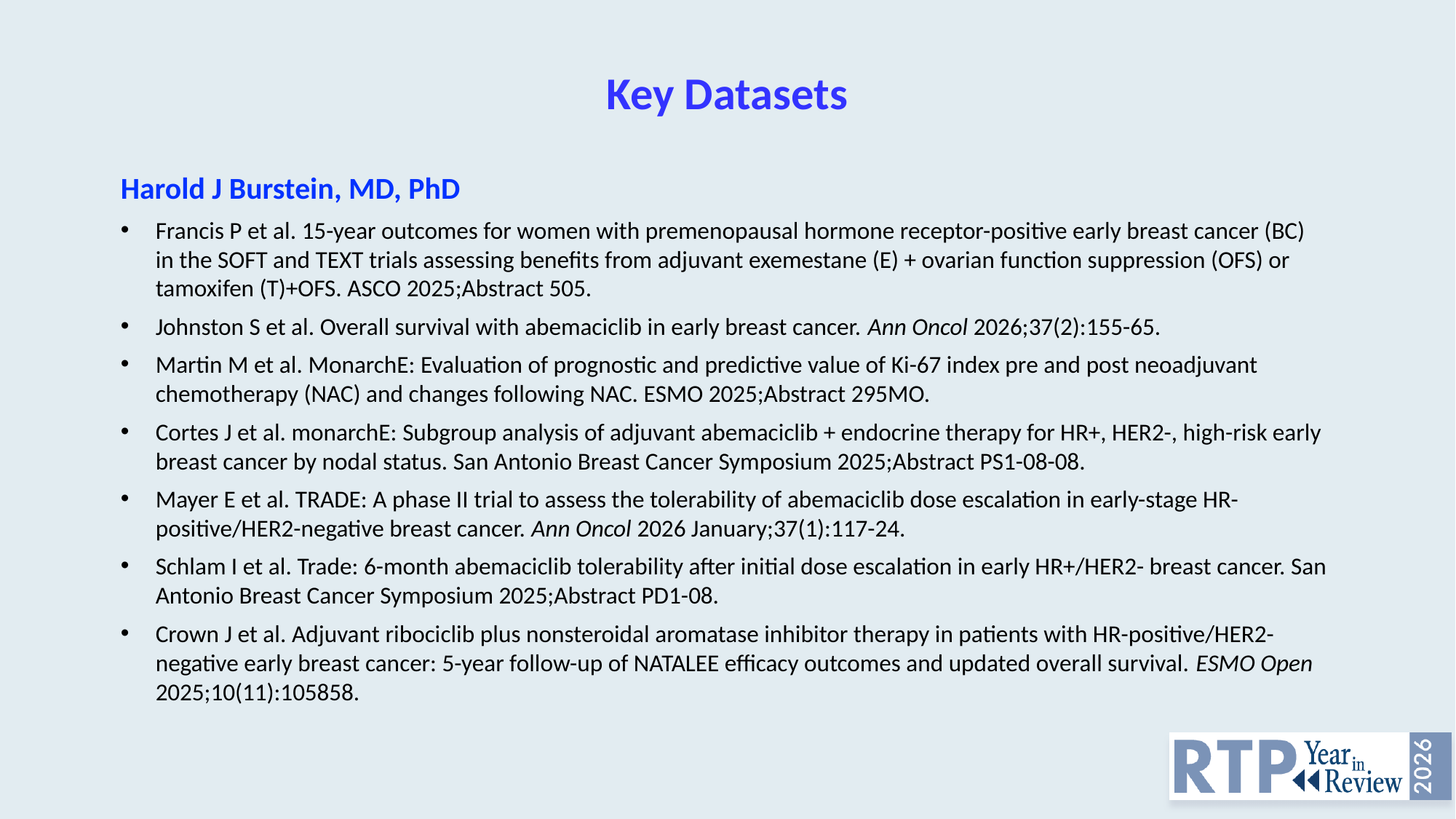

# Key Datasets
Harold J Burstein, MD, PhD
Francis P et al. 15-year outcomes for women with premenopausal hormone receptor-positive early breast cancer (BC) in the SOFT and TEXT trials assessing benefits from adjuvant exemestane (E) + ovarian function suppression (OFS) or tamoxifen (T)+OFS. ASCO 2025;Abstract 505.
Johnston S et al. Overall survival with abemaciclib in early breast cancer. Ann Oncol 2026;37(2):155-65.
Martin M et al. MonarchE: Evaluation of prognostic and predictive value of Ki-67 index pre and post neoadjuvant chemotherapy (NAC) and changes following NAC. ESMO 2025;Abstract 295MO.
Cortes J et al. monarchE: Subgroup analysis of adjuvant abemaciclib + endocrine therapy for HR+, HER2-, high-risk early breast cancer by nodal status. San Antonio Breast Cancer Symposium 2025;Abstract PS1-08-08.
Mayer E et al. TRADE: A phase II trial to assess the tolerability of abemaciclib dose escalation in early-stage HR-positive/HER2-negative breast cancer. Ann Oncol 2026 January;37(1):117-24.
Schlam I et al. Trade: 6-month abemaciclib tolerability after initial dose escalation in early HR+/HER2- breast cancer. San Antonio Breast Cancer Symposium 2025;Abstract PD1-08.
Crown J et al. Adjuvant ribociclib plus nonsteroidal aromatase inhibitor therapy in patients with HR-positive/HER2-negative early breast cancer: 5-year follow-up of NATALEE efficacy outcomes and updated overall survival. ESMO Open 2025;10(11):105858.